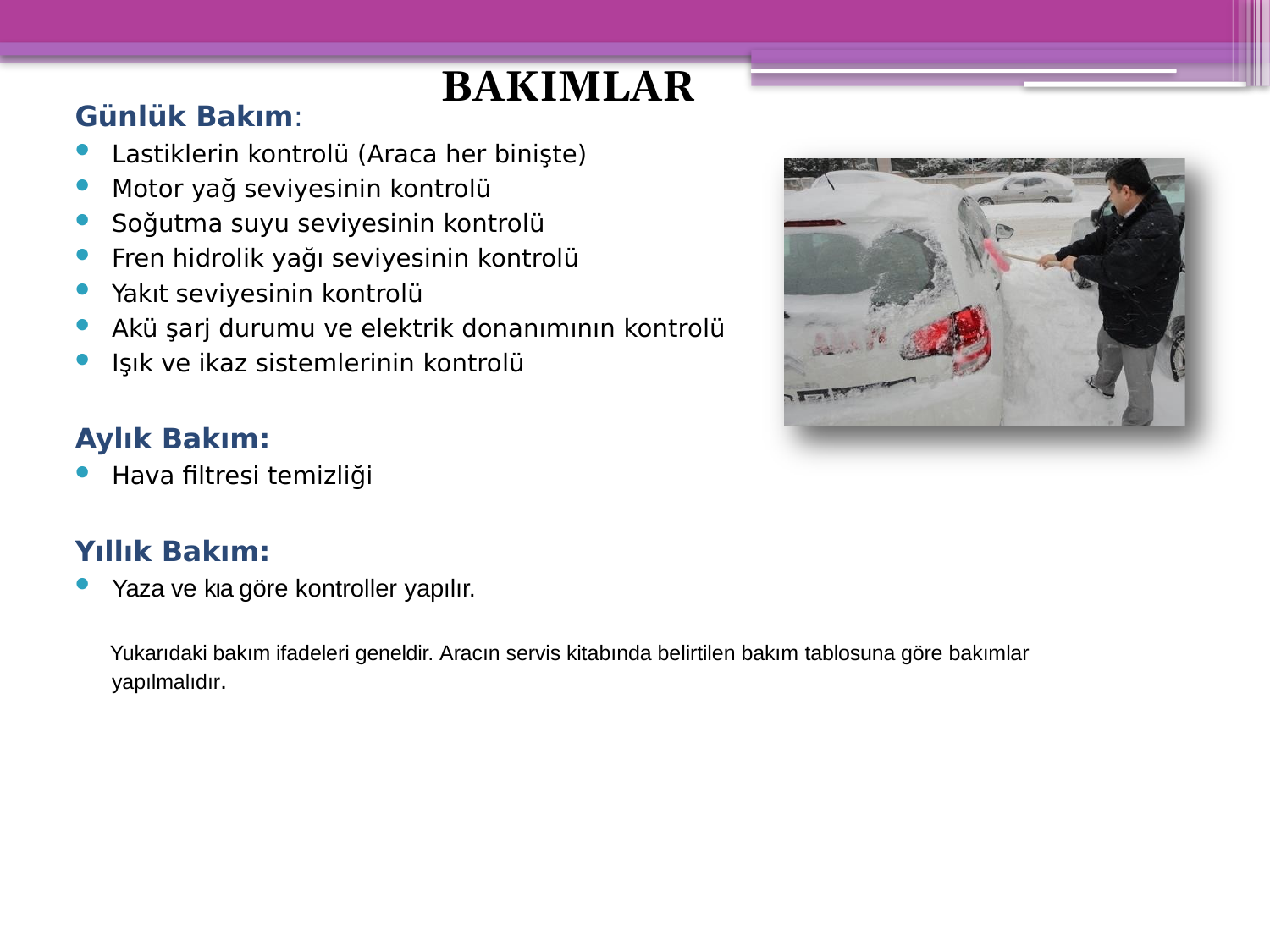

BAKIMLAR
Günlük Bakım:

Lastiklerin kontrolü (Araca her binişte)
Motor yağ seviyesinin kontrolü
Soğutma suyu seviyesinin kontrolü
Fren hidrolik yağı seviyesinin kontrolü
Yakıt seviyesinin kontrolü
Akü şarj durumu ve elektrik donanımının kontrolü
Işık ve ikaz sistemlerinin kontrolü

Aylık Bakım:
Hava filtresi temizliği

Yıllık Bakım:
Yaza ve kıa göre kontroller yapılır.

Yukarıdaki bakım ifadeleri geneldir. Aracın servis kitabında belirtilen bakım tablosuna göre bakımlar  yapılmalıdır.